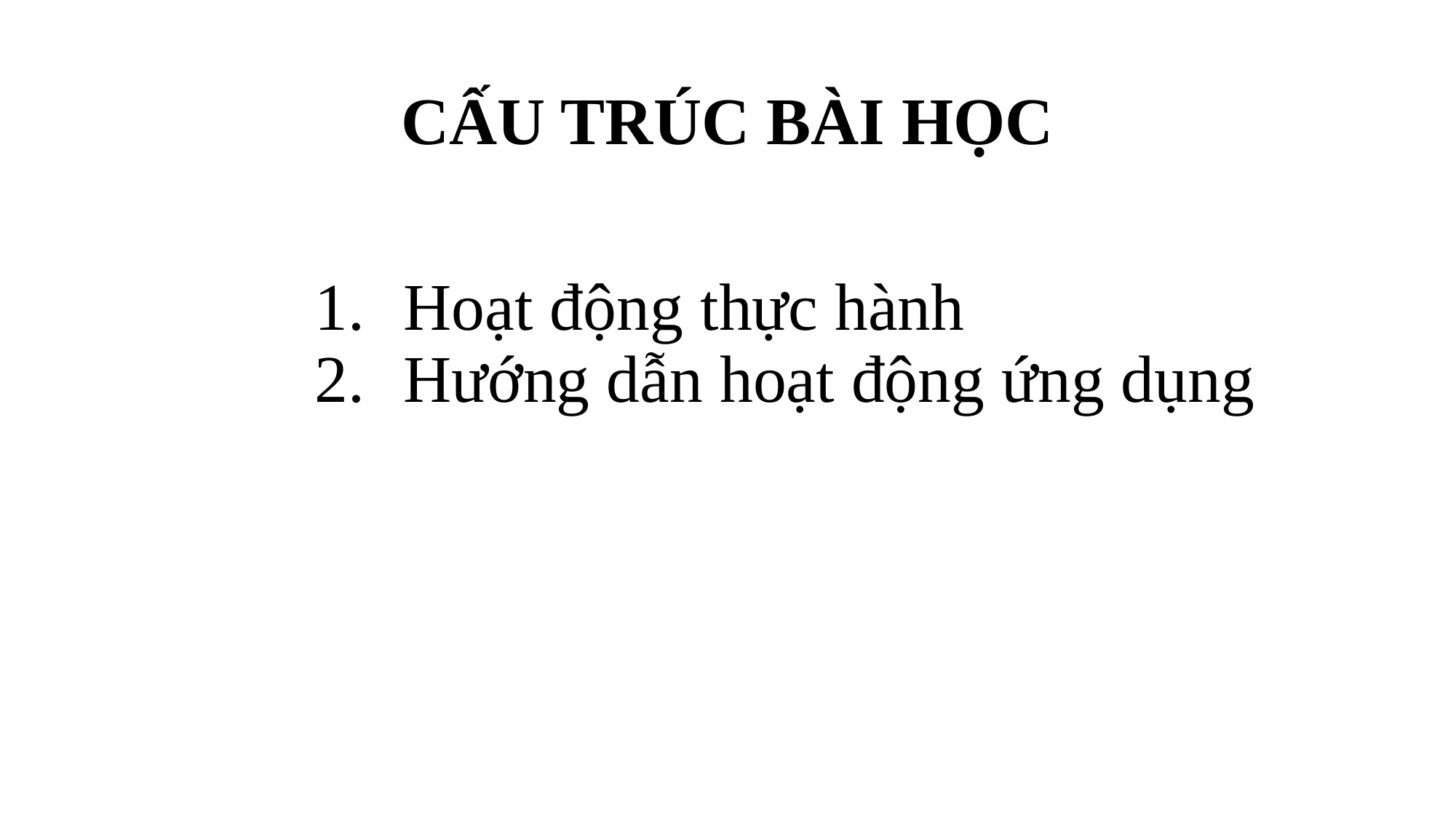

# CẤU TRÚC BÀI HỌC
Hoạt động thực hành
Hướng dẫn hoạt động ứng dụng